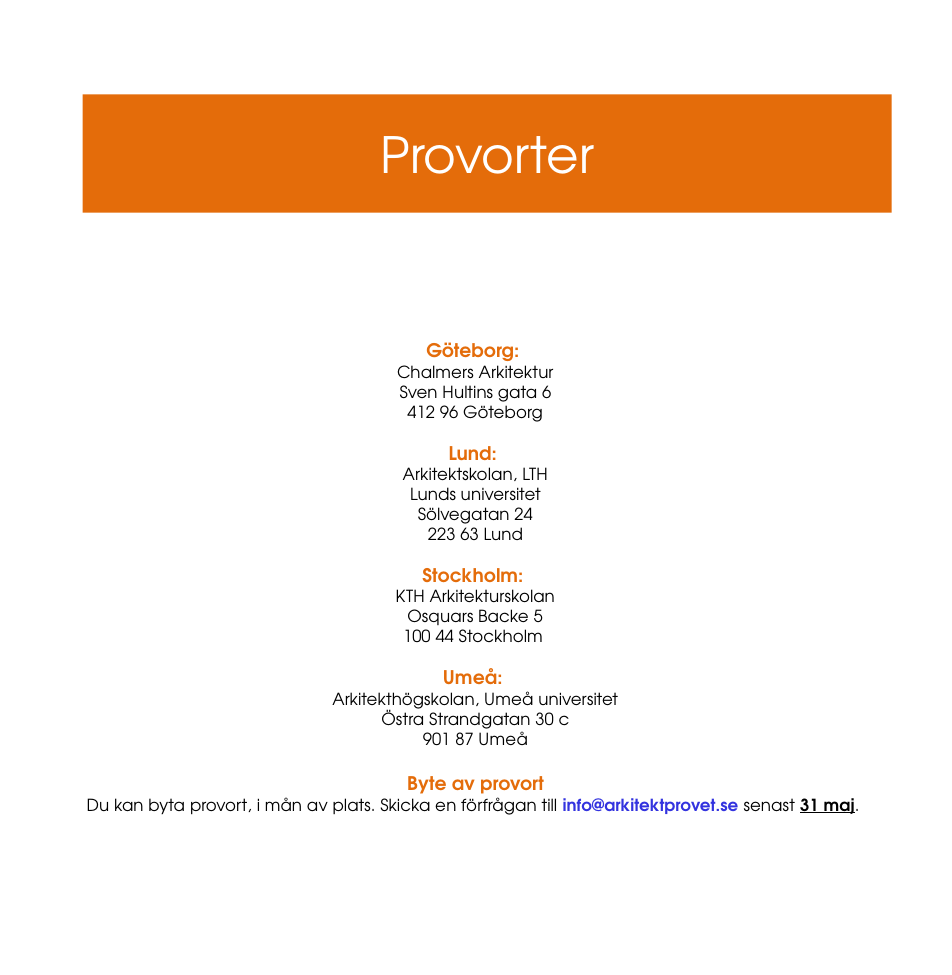

# Provorter
Göteborg:
Chalmers Arkitektur
Sven Hultins gata 6
412 96 Göteborg

Lund:
Arkitektskolan, LTH
Lunds universitet
Sölvegatan 24
223 63 Lund

Stockholm:
KTH Arkitekturskolan
Osquars Backe 5
100 44 Stockholm

Umeå:
Arkitekthögskolan, Umeå universitet
Östra Strandgatan 30 c
901 87 Umeå

Byte av provort
Du kan byta provort, i mån av plats. Skicka en förfrågan till info@arkitektprovet.se senast 31 maj.